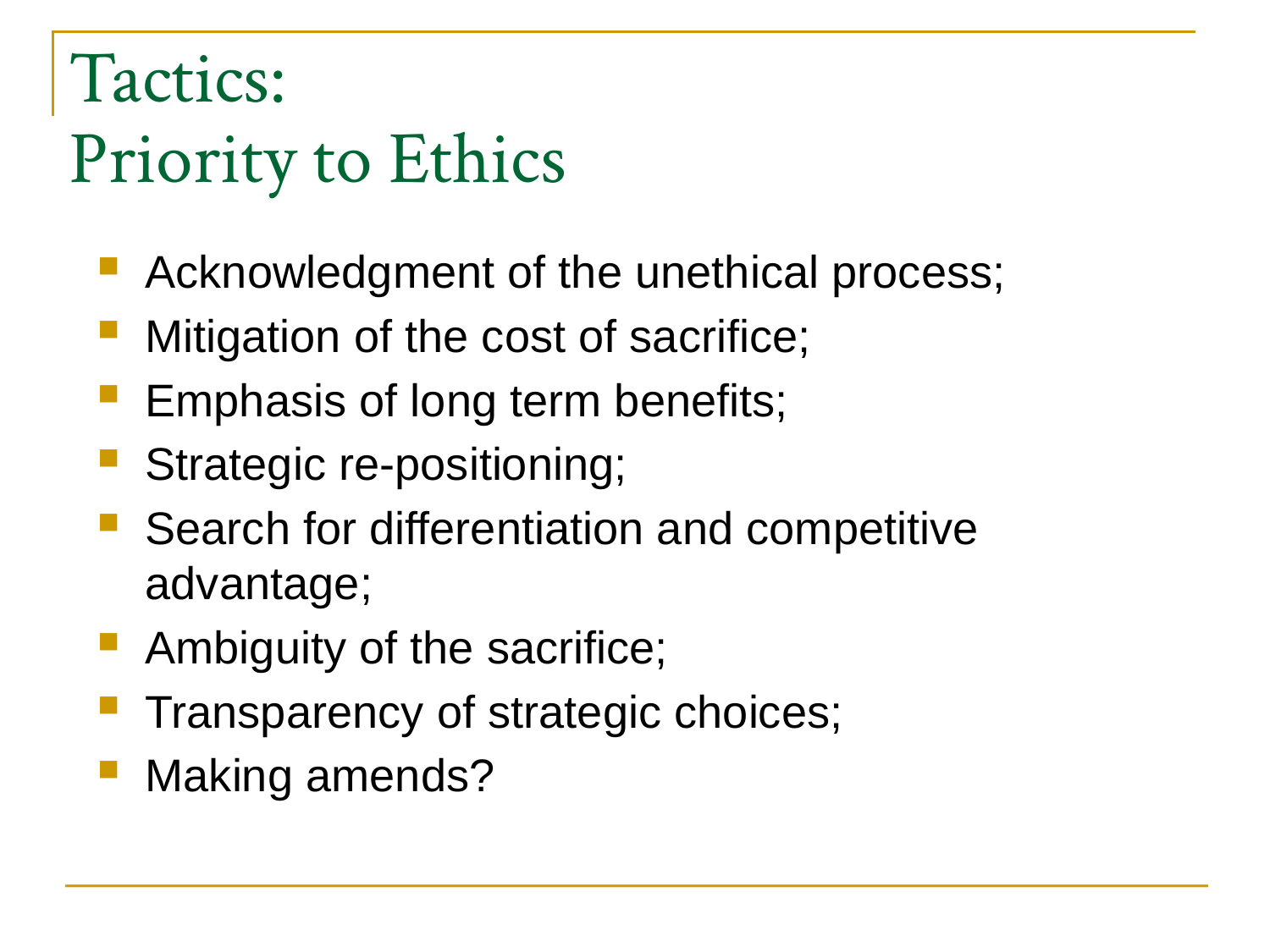

# Tactics: Priority to Ethics
Acknowledgment of the unethical process;
Mitigation of the cost of sacrifice;
Emphasis of long term benefits;
Strategic re-positioning;
Search for differentiation and competitive advantage;
Ambiguity of the sacrifice;
Transparency of strategic choices;
Making amends?